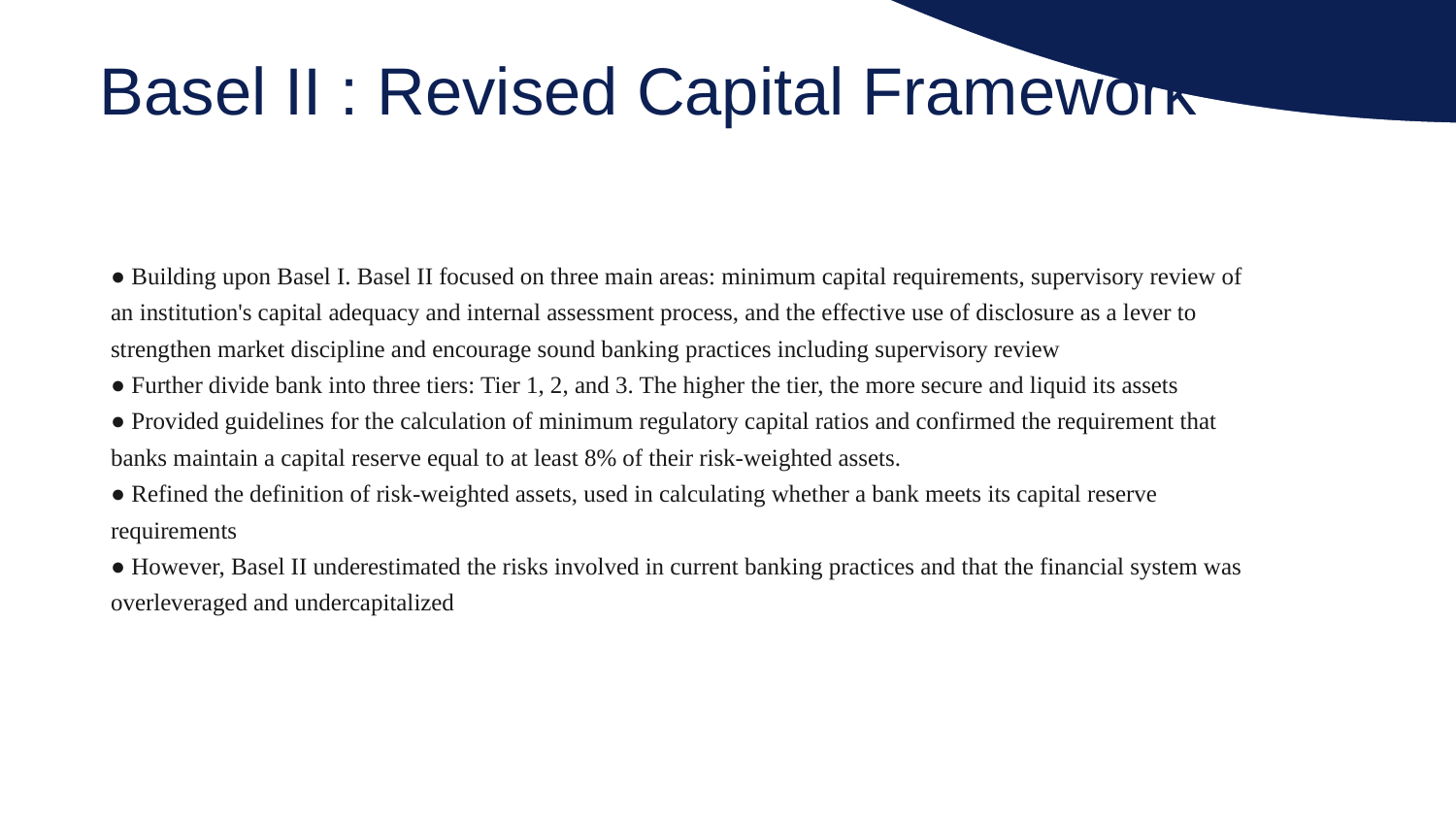

Basel II : Revised Capital Framework
● Building upon Basel I. Basel II focused on three main areas: minimum capital requirements, supervisory review of an institution's capital adequacy and internal assessment process, and the effective use of disclosure as a lever to strengthen market discipline and encourage sound banking practices including supervisory review
● Further divide bank into three tiers: Tier 1, 2, and 3. The higher the tier, the more secure and liquid its assets
● Provided guidelines for the calculation of minimum regulatory capital ratios and confirmed the requirement that banks maintain a capital reserve equal to at least 8% of their risk-weighted assets.
● Refined the definition of risk-weighted assets, used in calculating whether a bank meets its capital reserve requirements
● However, Basel II underestimated the risks involved in current banking practices and that the financial system was overleveraged and undercapitalized